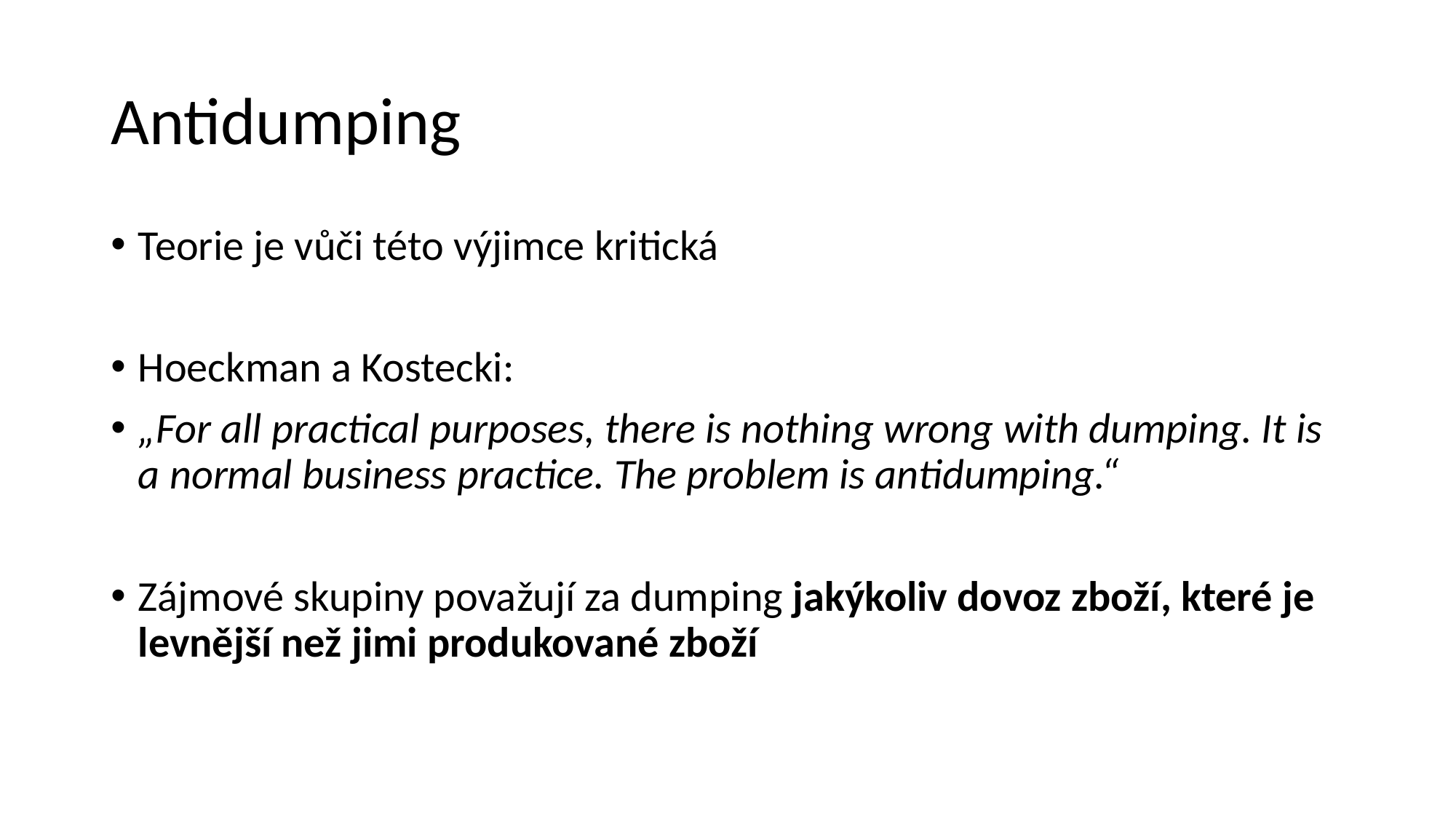

# Antidumping
Teorie je vůči této výjimce kritická

Hoeckman a Kostecki:
„For all practical purposes, there is nothing wrong with dumping. It is a normal business practice. The problem is antidumping.“

Zájmové skupiny považují za dumping jakýkoliv dovoz zboží, které je levnější než jimi produkované zboží